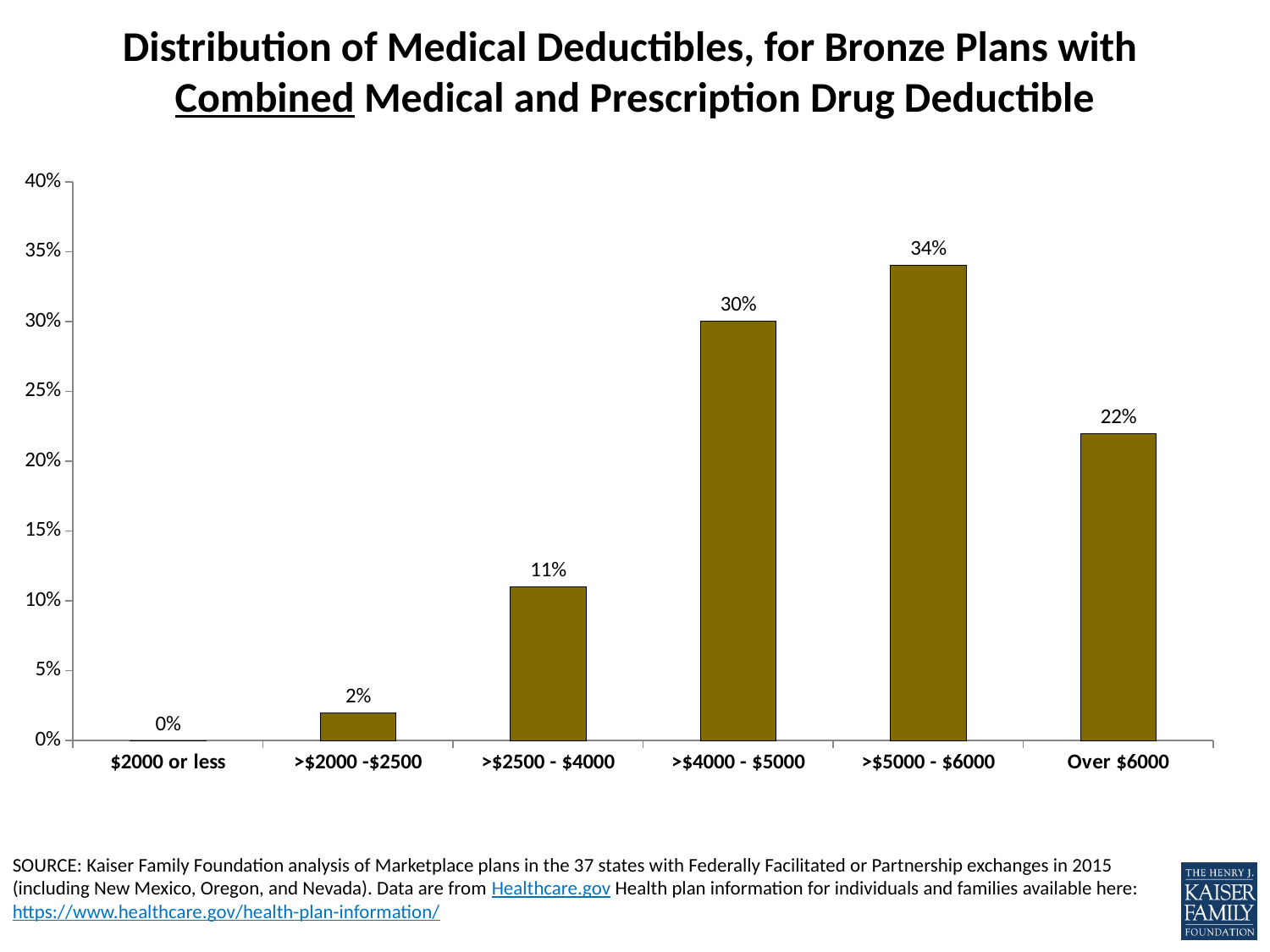

# Distribution of Medical Deductibles, for Bronze Plans with Combined Medical and Prescription Drug Deductible

### Chart

| Category |  |
|---|---|
| $2000 or less | 0.0 |
| >$2000 -$2500 | 0.02 |
| >$2500 - $4000 | 0.11 |
| >$4000 - $5000 | 0.3 |
| >$5000 - $6000 | 0.34 |
| Over $6000 | 0.22 |